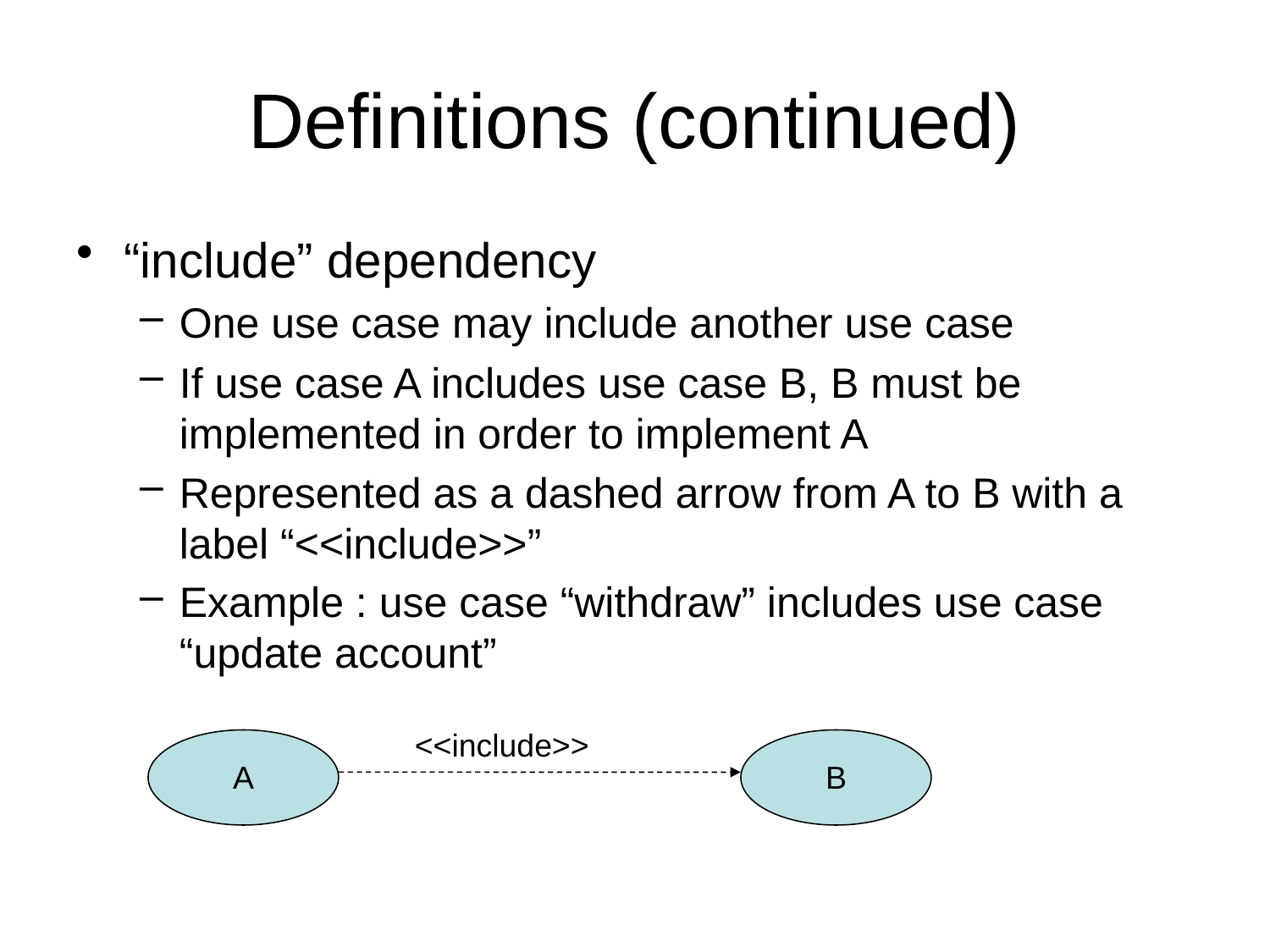

# Definitions (continued)
“include” dependency
One use case may include another use case
If use case A includes use case B, B must be implemented in order to implement A
Represented as a dashed arrow from A to B with a label “<<include>>”
Example : use case “withdraw” includes use case “update account”
<<include>>

A
B